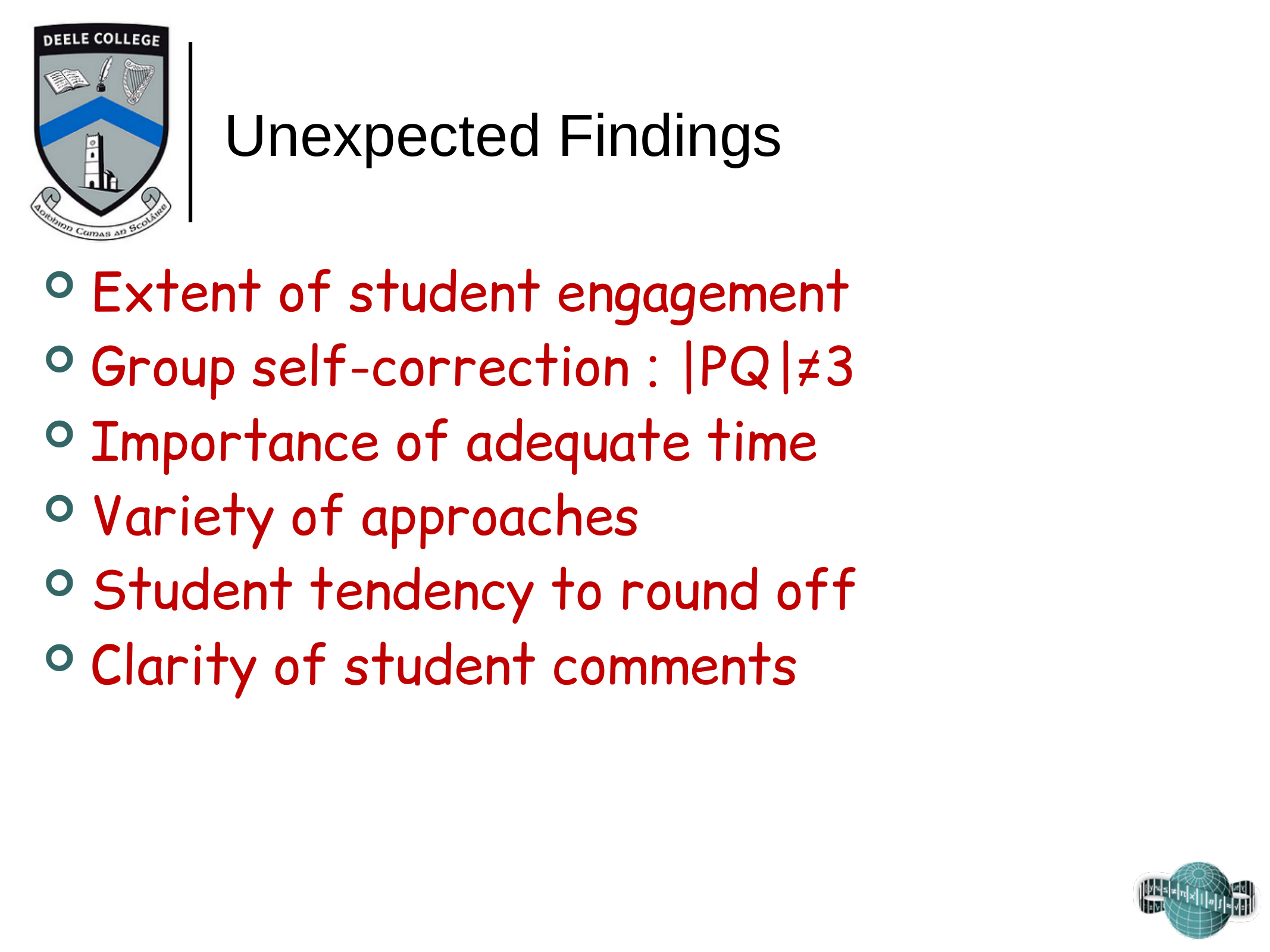

# Unexpected Findings
Extent of student engagement
Group self-correction : |PQ|≠3
Importance of adequate time
Variety of approaches
Student tendency to round off
Clarity of student comments